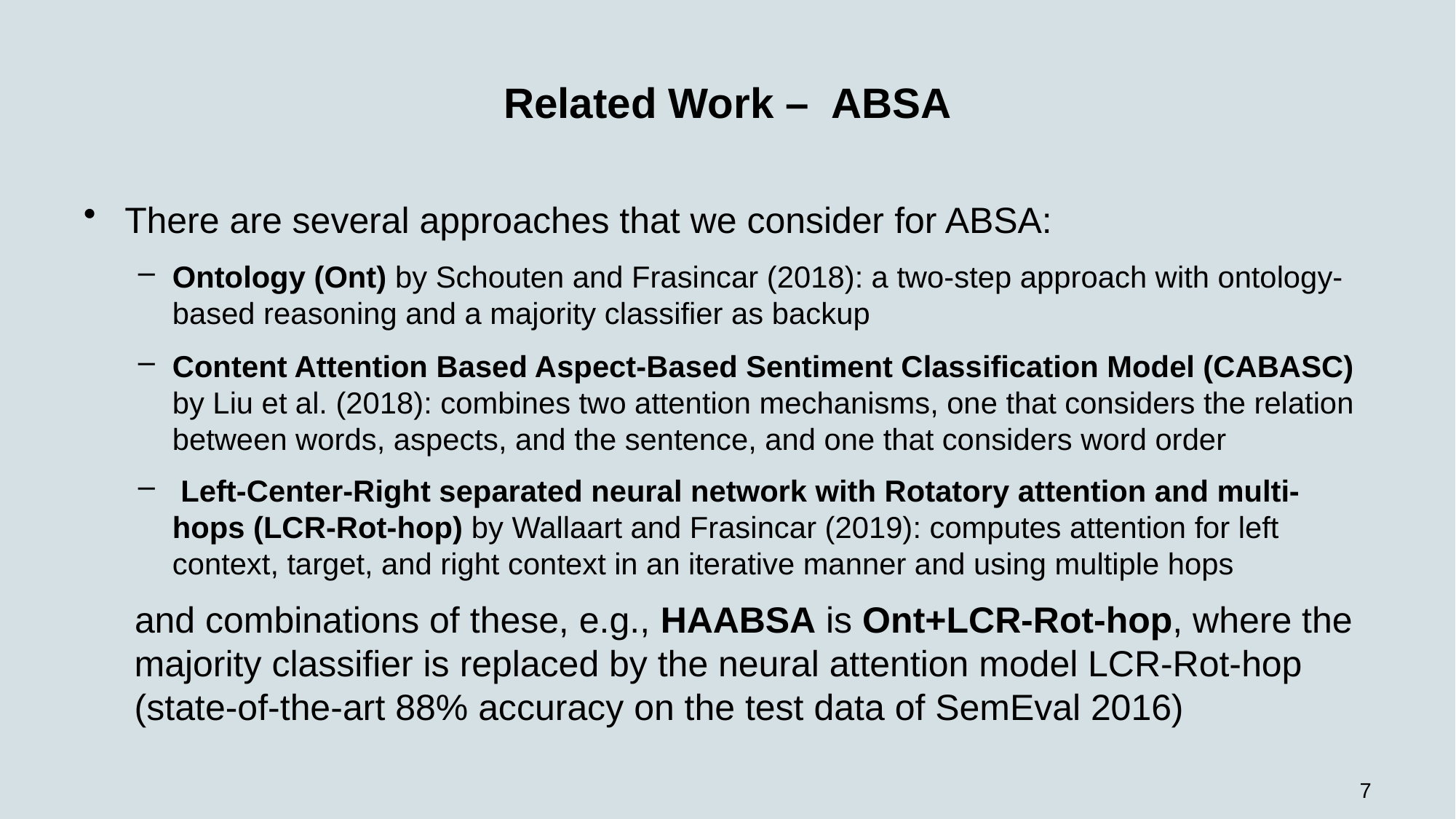

# Related Work –  ABSA
There are several approaches that we consider for ABSA:

Ontology (Ont) by Schouten and Frasincar (2018): a two-step approach with ontology-based reasoning and a majority classifier as backup

Content Attention Based Aspect-Based Sentiment Classification Model (CABASC) by Liu et al. (2018): combines two attention mechanisms, one that considers the relation between words, aspects, and the sentence, and one that considers word order
 Left-Center-Right separated neural network with Rotatory attention and multi-hops (LCR-Rot-hop) by Wallaart and Frasincar (2019): computes attention for left context, target, and right context in an iterative manner and using multiple hops
     and combinations of these, e.g., HAABSA is Ont+LCR-Rot-hop, where the
     majority classifier is replaced by the neural attention model LCR-Rot-hop
     (state-of-the-art 88% accuracy on the test data of SemEval 2016)

7